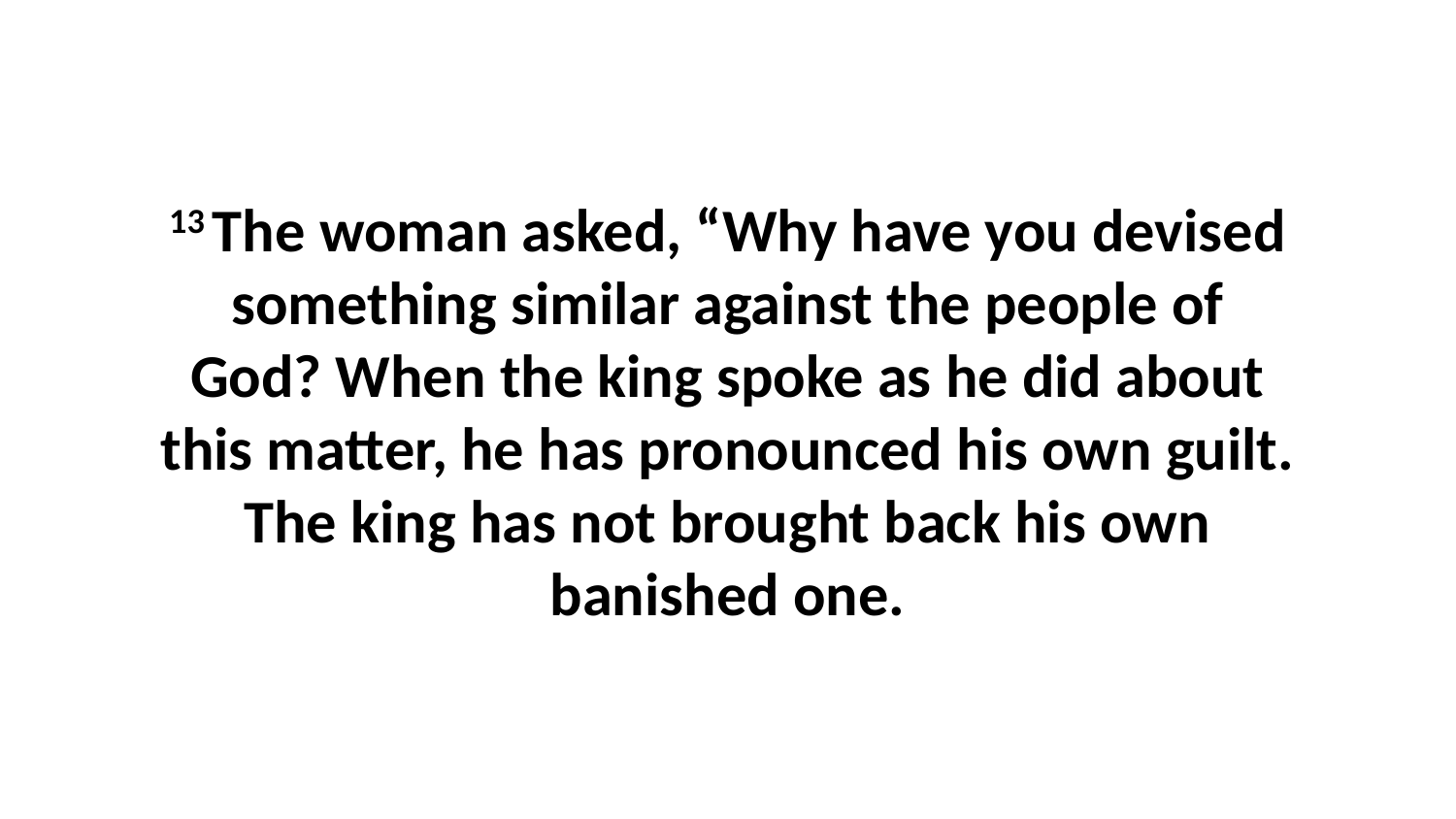

13 The woman asked, “Why have you devised something similar against the people of God? When the king spoke as he did about this matter, he has pronounced his own guilt. The king has not brought back his own banished one.